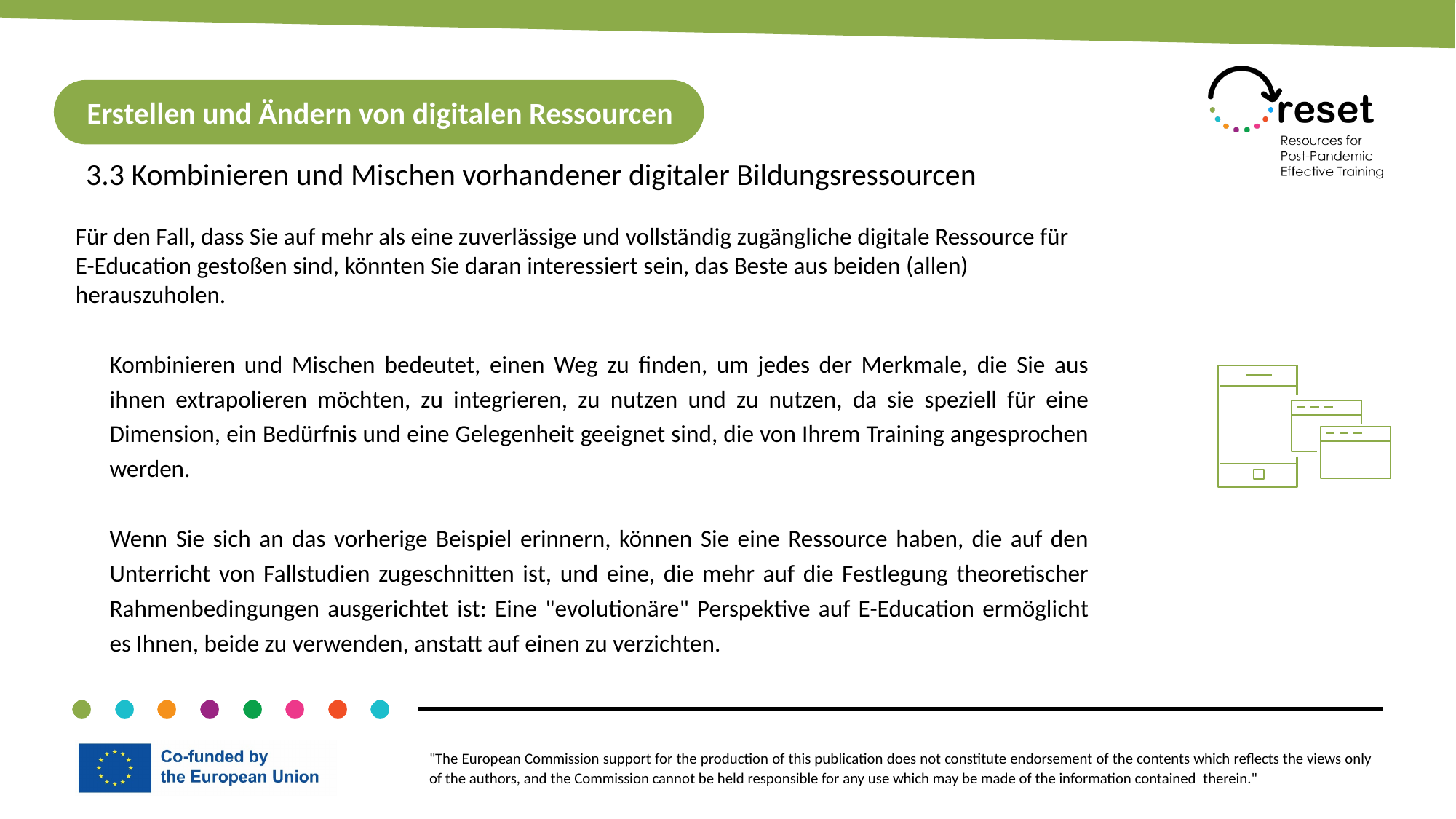

Erstellen und Ändern von digitalen Ressourcen
3.3 Kombinieren und Mischen vorhandener digitaler Bildungsressourcen
Für den Fall, dass Sie auf mehr als eine zuverlässige und vollständig zugängliche digitale Ressource für E-Education gestoßen sind, könnten Sie daran interessiert sein, das Beste aus beiden (allen) herauszuholen.

Kombinieren und Mischen bedeutet, einen Weg zu finden, um jedes der Merkmale, die Sie aus ihnen extrapolieren möchten, zu integrieren, zu nutzen und zu nutzen, da sie speziell für eine Dimension, ein Bedürfnis und eine Gelegenheit geeignet sind, die von Ihrem Training angesprochen werden.

Wenn Sie sich an das vorherige Beispiel erinnern, können Sie eine Ressource haben, die auf den Unterricht von Fallstudien zugeschnitten ist, und eine, die mehr auf die Festlegung theoretischer Rahmenbedingungen ausgerichtet ist: Eine "evolutionäre" Perspektive auf E-Education ermöglicht es Ihnen, beide zu verwenden, anstatt auf einen zu verzichten.